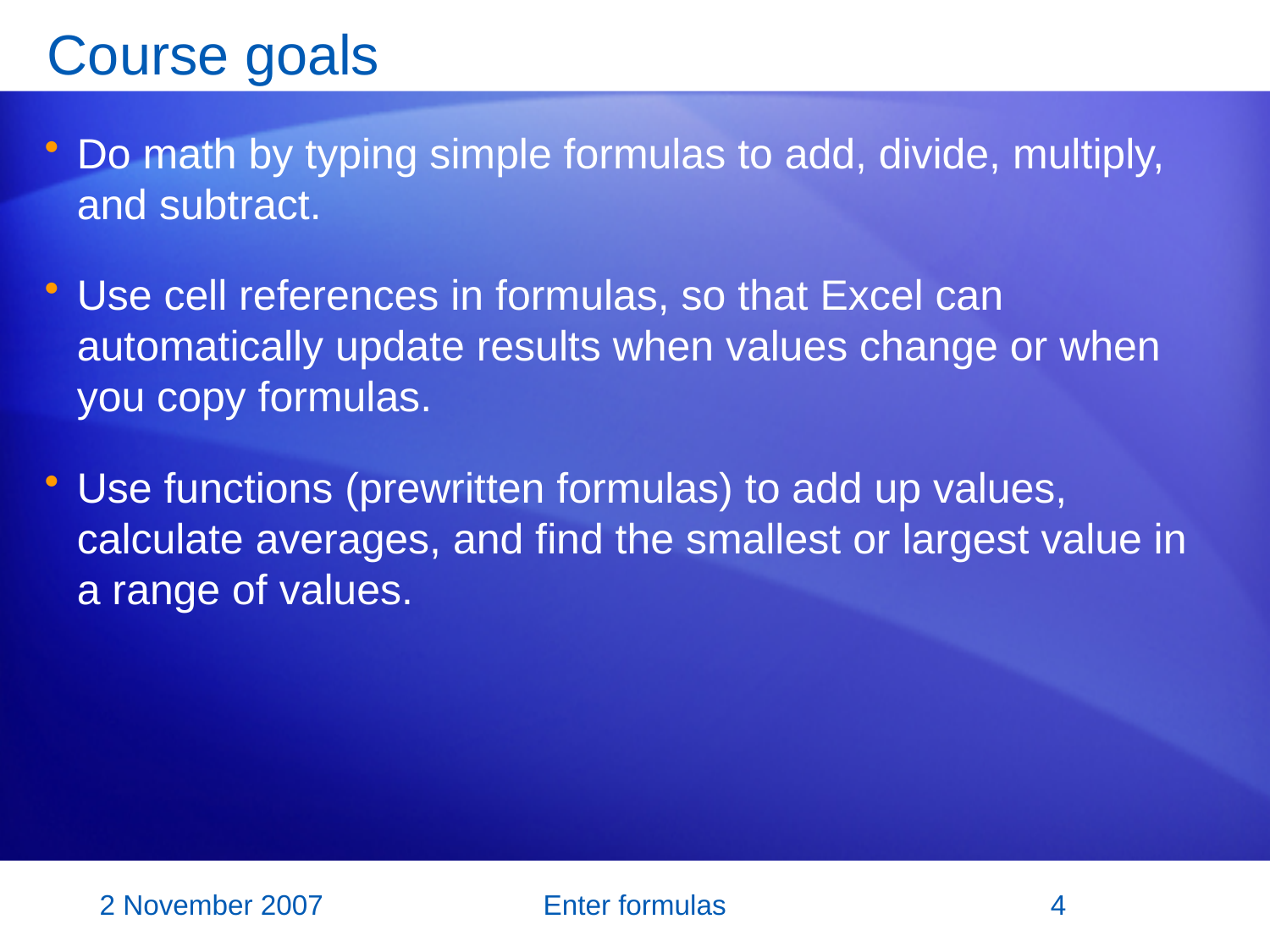

# Course goals
Do math by typing simple formulas to add, divide, multiply, and subtract.
Use cell references in formulas, so that Excel can automatically update results when values change or when you copy formulas.
Use functions (prewritten formulas) to add up values, calculate averages, and find the smallest or largest value in a range of values.

2 November 2007
Enter formulas
4